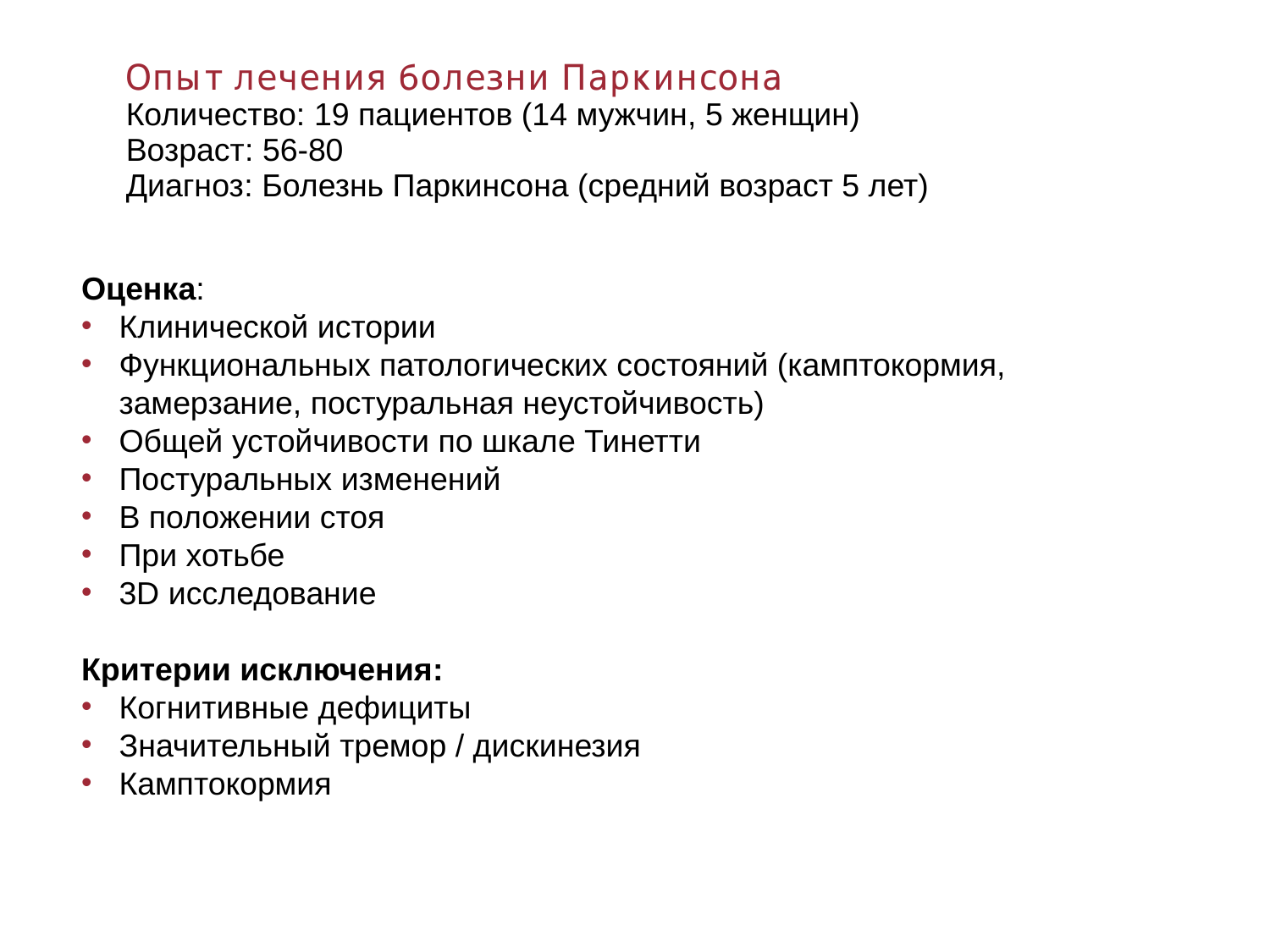

Опыт лечения болезни Паркинсона
Количество: 19 пациентов (14 мужчин, 5 женщин)
Возраст: 56-80
Диагноз: Болезнь Паркинсона (средний возраст 5 лет)
Оценка:
Клинической истории
Функциональных патологических состояний (камптокормия, замерзание, постуральная неустойчивость)
Общей устойчивости по шкале Тинетти
Постуральных изменений
В положении стоя
При хотьбе
3D исследование

Критерии исключения:
Когнитивные дефициты
Значительный тремор / дискинезия
Камптокормия